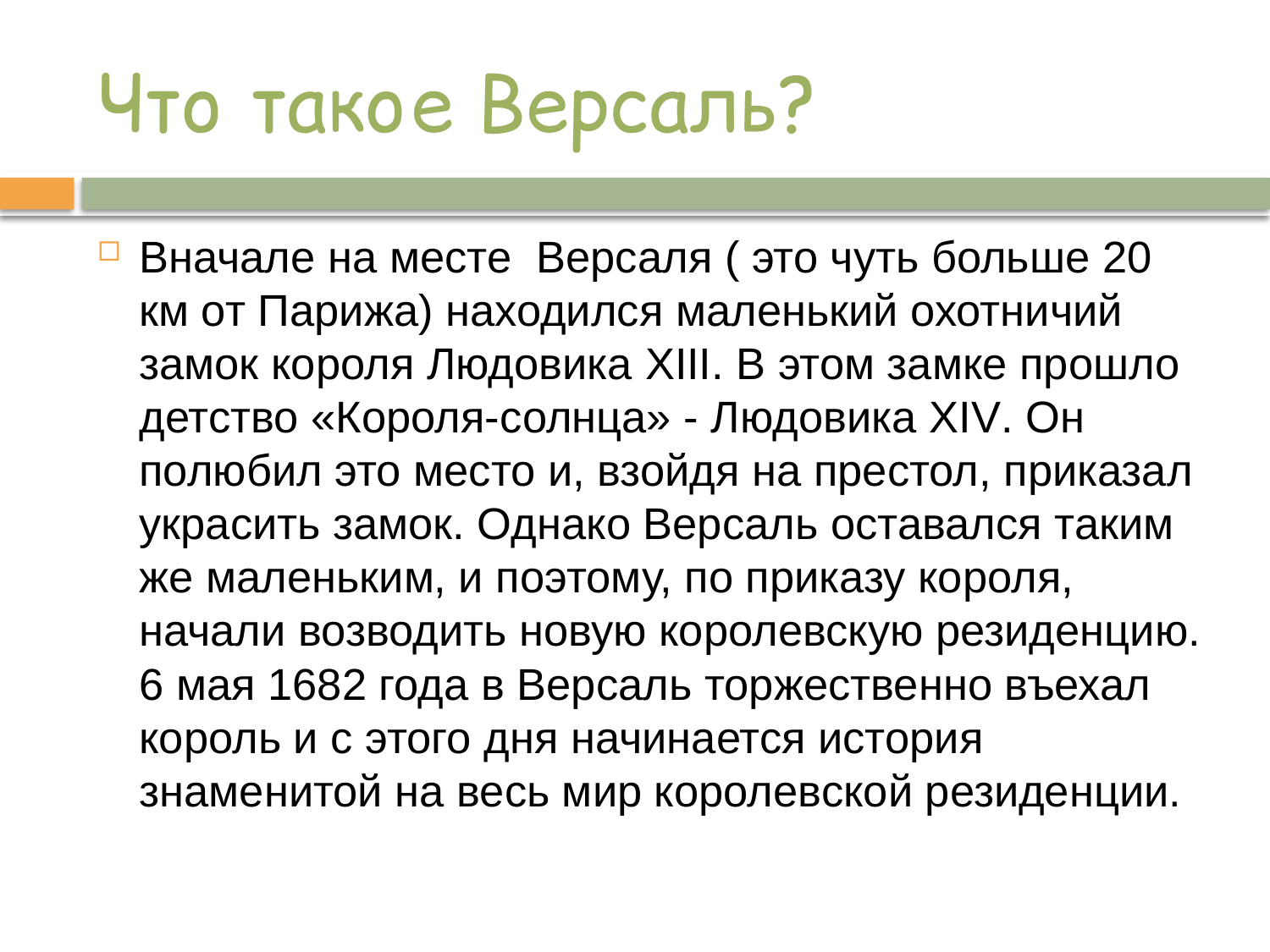

# Что такое Версаль?
Вначале на месте  Версаля ( это чуть больше 20 км от Парижа) находился маленький охотничий замок короля Людовика XIII. В этом замке прошло детство «Короля-солнца» - Людовика XIV. Он полюбил это место и, взойдя на престол, приказал украсить замок. Однако Версаль оставался таким же маленьким, и поэтому, по приказу короля, начали возводить новую королевскую резиденцию. 6 мая 1682 года в Версаль торжественно въехал король и с этого дня начинается история знаменитой на весь мир королевской резиденции.